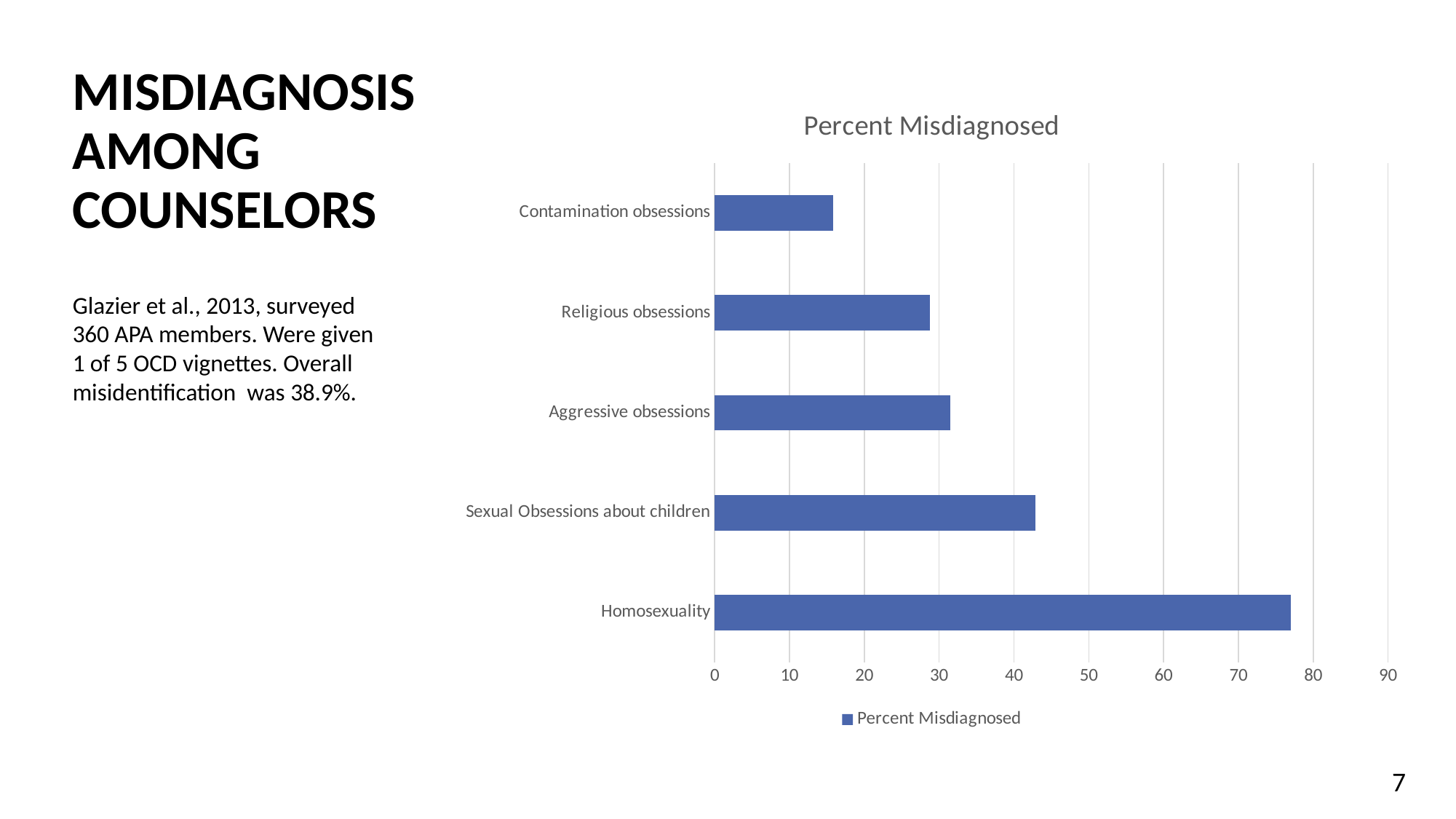

# Misdiagnosis Among Counselors

### Chart:

| Category | Percent Misdiagnosed |
|---|---|
| Homosexuality | 77.0 |
| Sexual Obsessions about children | 42.9 |
| Aggressive obsessions | 31.5 |
| Religious obsessions | 28.8 |
| Contamination obsessions | 15.8 |
Glazier et al., 2013, surveyed 360 APA members. Were given 1 of 5 OCD vignettes. Overall misidentification  was 38.9%.
7